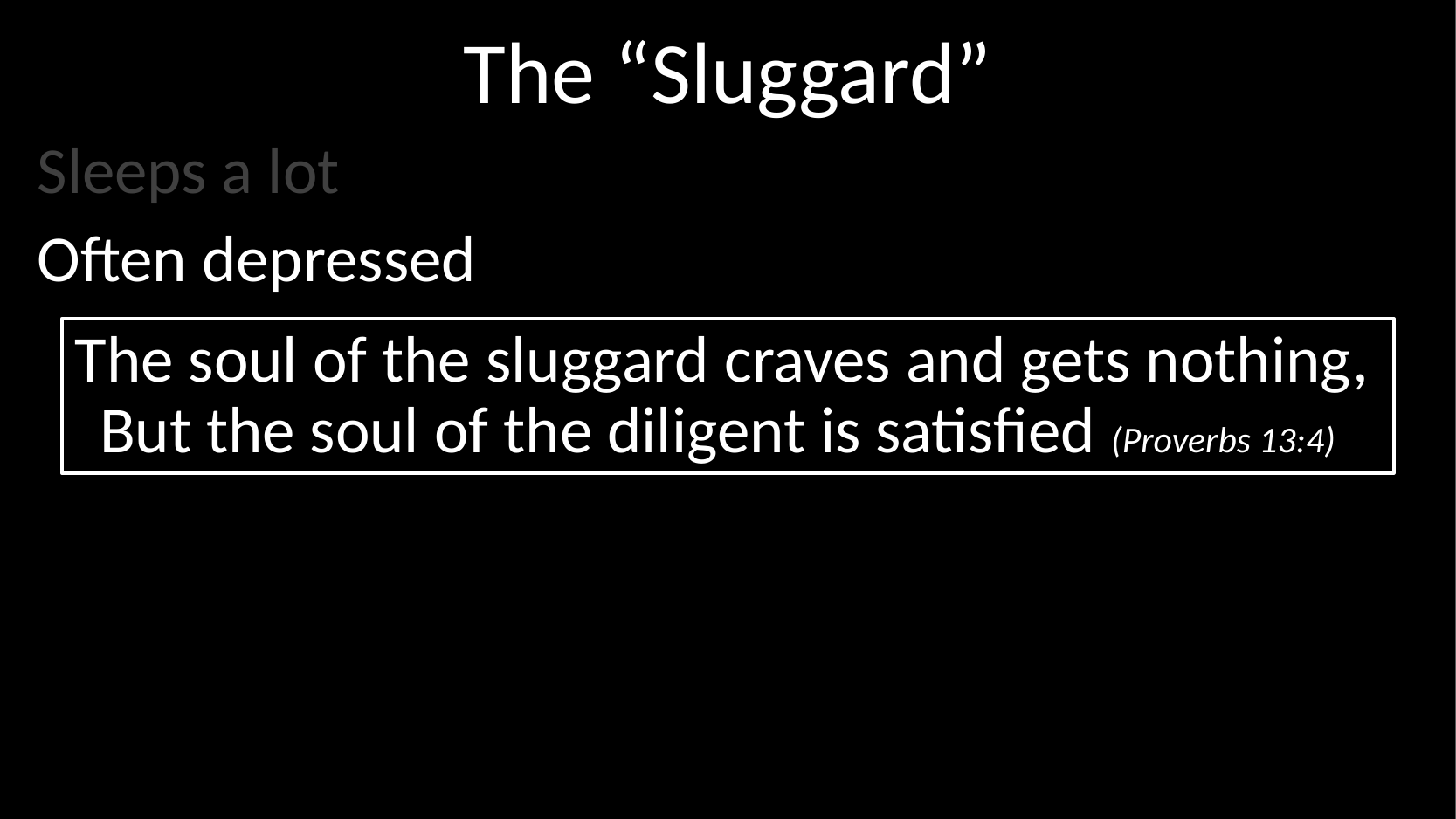

# The “Sluggard”
Sleeps a lot
Often depressed
The soul of the sluggard craves and gets nothing, But the soul of the diligent is satisfied (Proverbs 13:4)